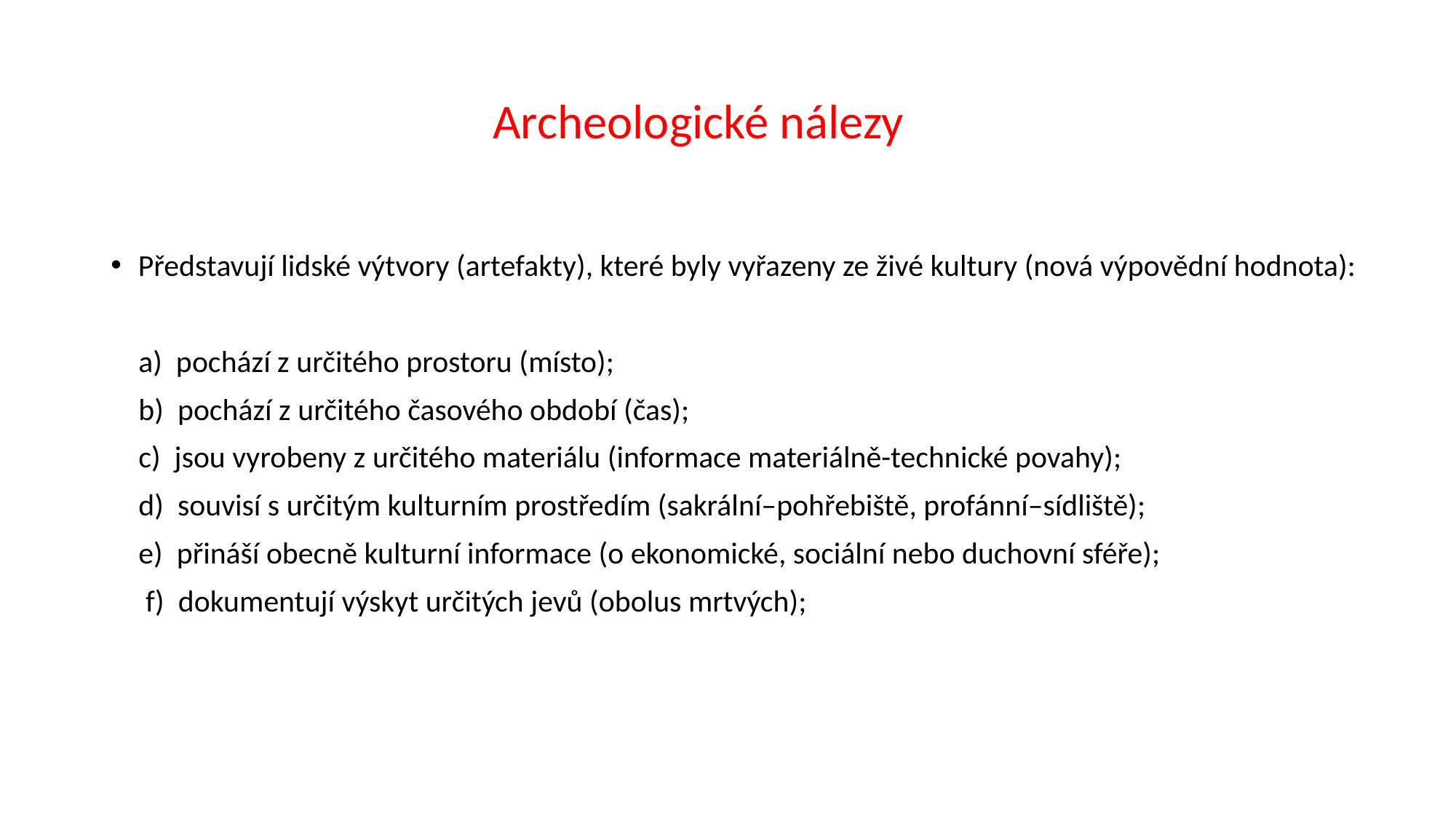

# Archeologické nálezy
Představují lidské výtvory (artefakty), které byly vyřazeny ze živé kultury (nová výpovědní hodnota):

    a)  pochází z určitého prostoru (místo);
    b)  pochází z určitého časového období (čas);
    c)  jsou vyrobeny z určitého materiálu (informace materiálně-technické povahy);
    d)  souvisí s určitým kulturním prostředím (sakrální–pohřebiště, profánní–sídliště);
    e)  přináší obecně kulturní informace (o ekonomické, sociální nebo duchovní sféře);
     f)  dokumentují výskyt určitých jevů (obolus mrtvých);